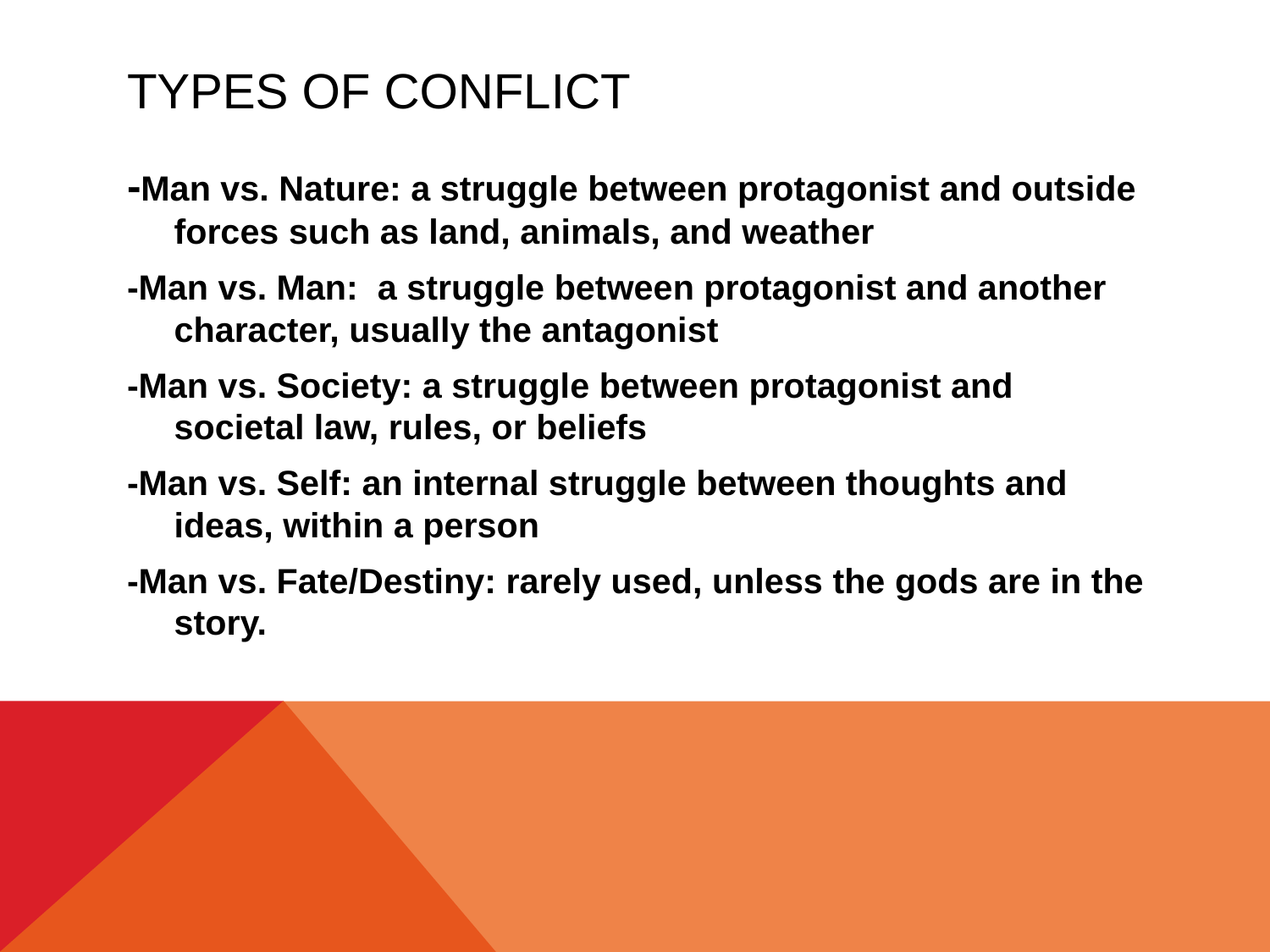

# Types of conflict
-Man vs. Nature: a struggle between protagonist and outside forces such as land, animals, and weather
-Man vs. Man:  a struggle between protagonist and another character, usually the antagonist
-Man vs. Society: a struggle between protagonist and societal law, rules, or beliefs
-Man vs. Self: an internal struggle between thoughts and ideas, within a person
-Man vs. Fate/Destiny: rarely used, unless the gods are in the story.